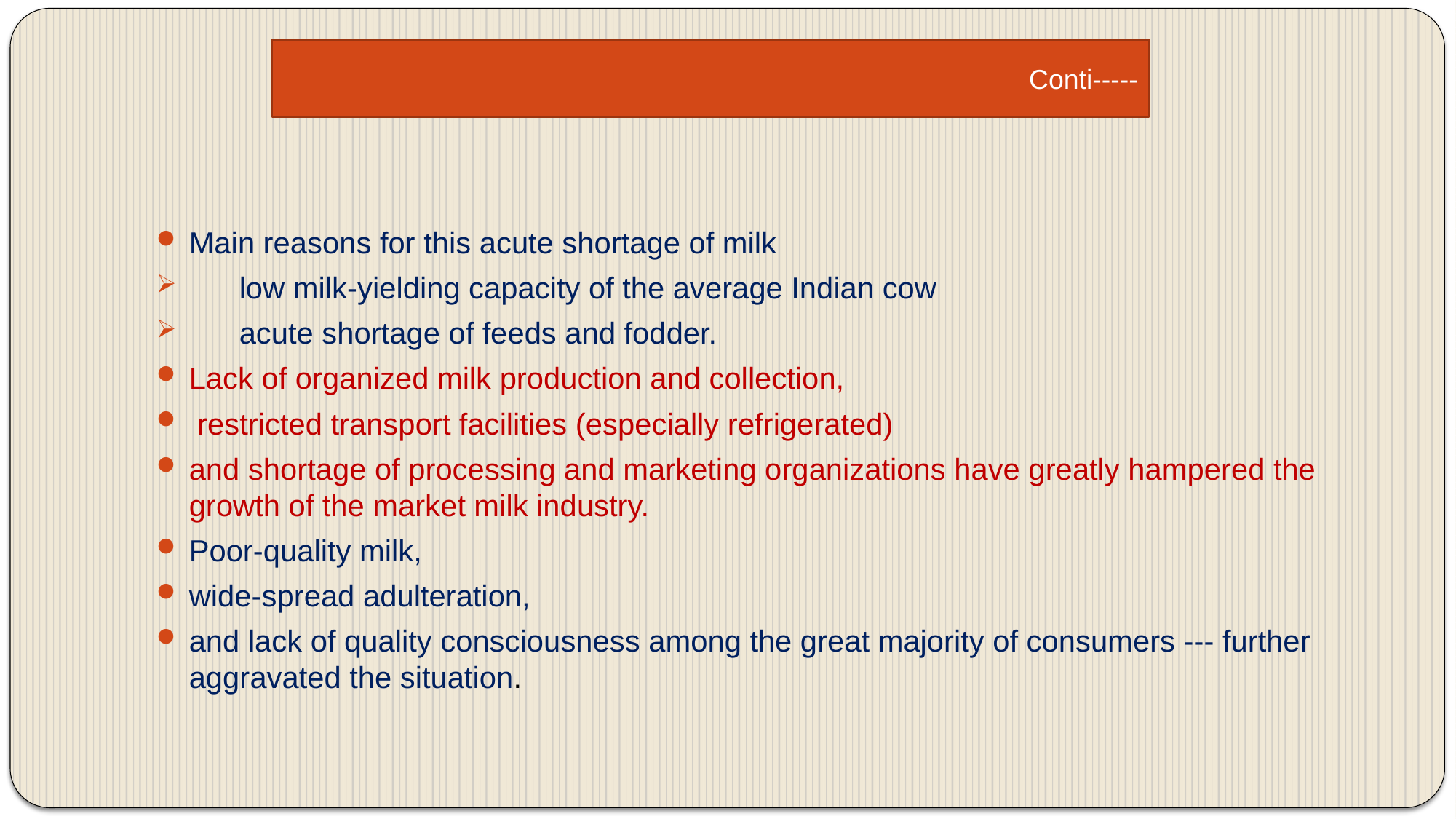

Conti-----

Main reasons for this acute shortage of milk
      low milk-yielding capacity of the average Indian cow
      acute shortage of feeds and fodder.
Lack of organized milk production and collection,
 restricted transport facilities (especially refrigerated)
and shortage of processing and marketing organizations have greatly hampered the growth of the market milk industry.
Poor-quality milk,
wide-spread adulteration,
and lack of quality consciousness among the great majority of consumers --- further aggravated the situation.